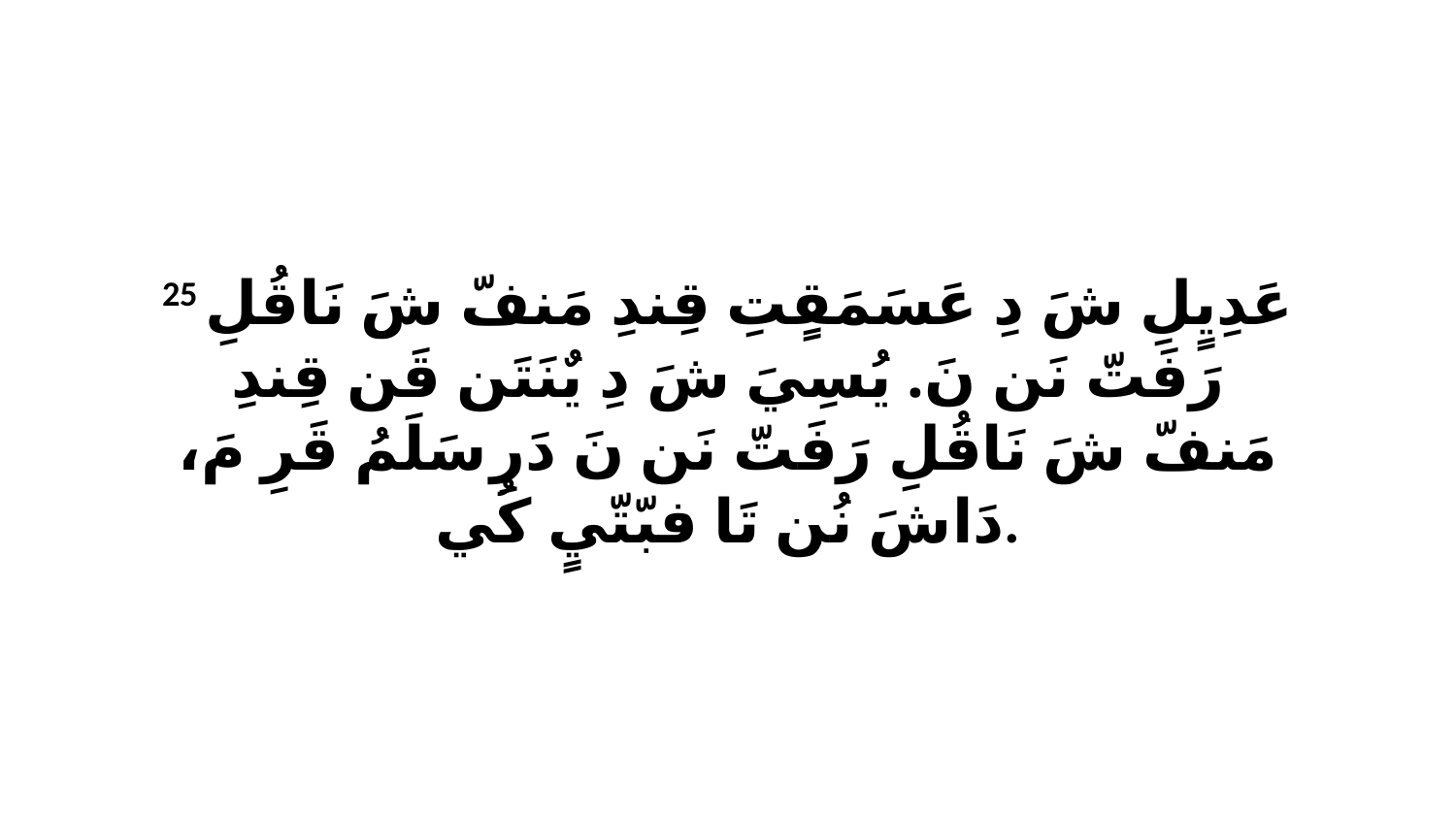

25 عَدِيٍلِ شَ دِ عَسَمَقٍتِ قِندِ مَنفّ شَ نَاقُلِ رَفَتّ نَن نَ. يُسِيَ شَ دِ يٌنَتَن قَن قِندِ مَنفّ شَ نَاقُلِ رَفَتّ نَن نَ دَرِ سَلَمُ قَرِ مَ، دَاشَ نُن تَا فبّتّيٍ كُي.